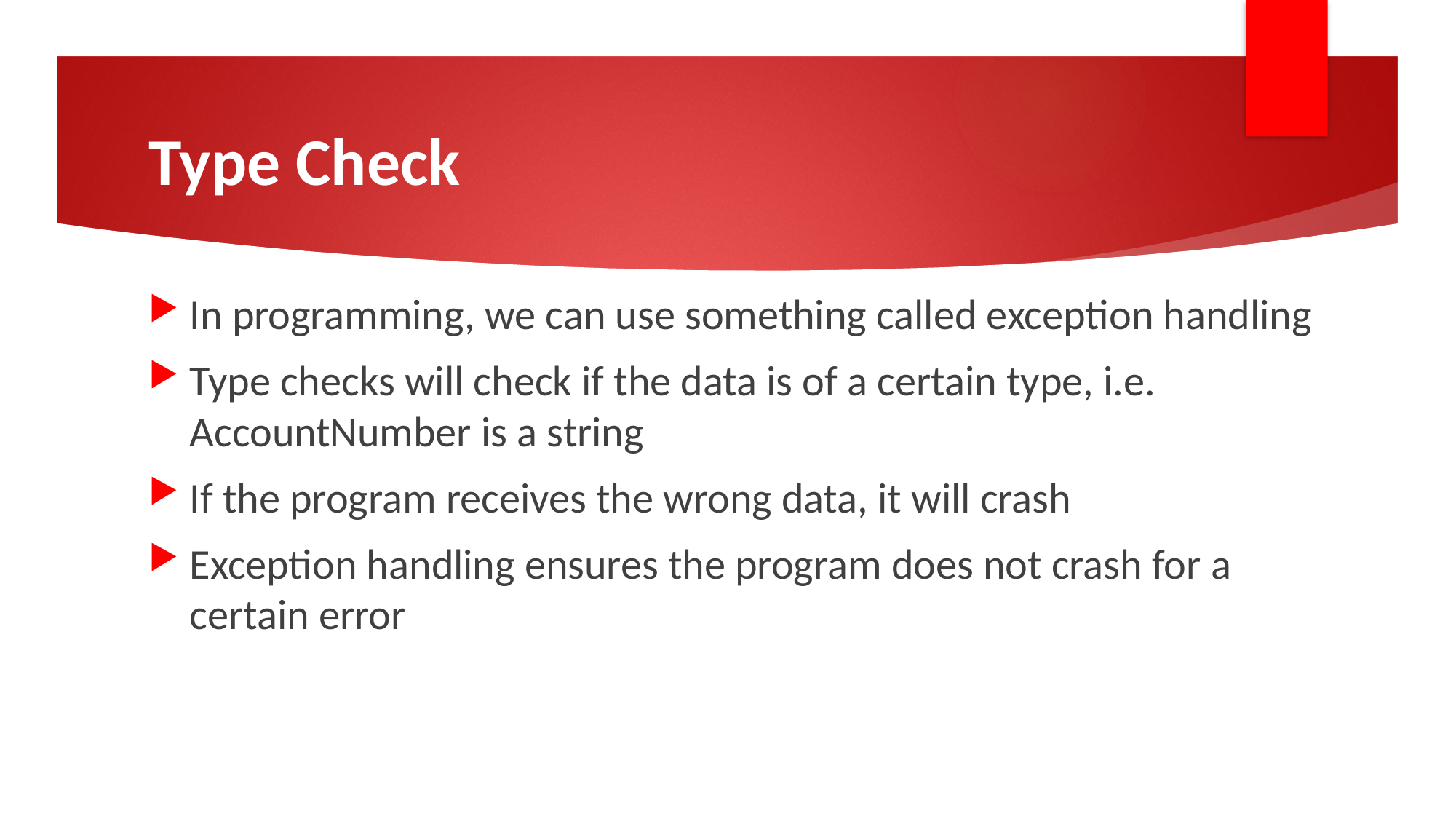

# Type Check
In programming, we can use something called exception handling
Type checks will check if the data is of a certain type, i.e. AccountNumber is a string
If the program receives the wrong data, it will crash
Exception handling ensures the program does not crash for a certain error